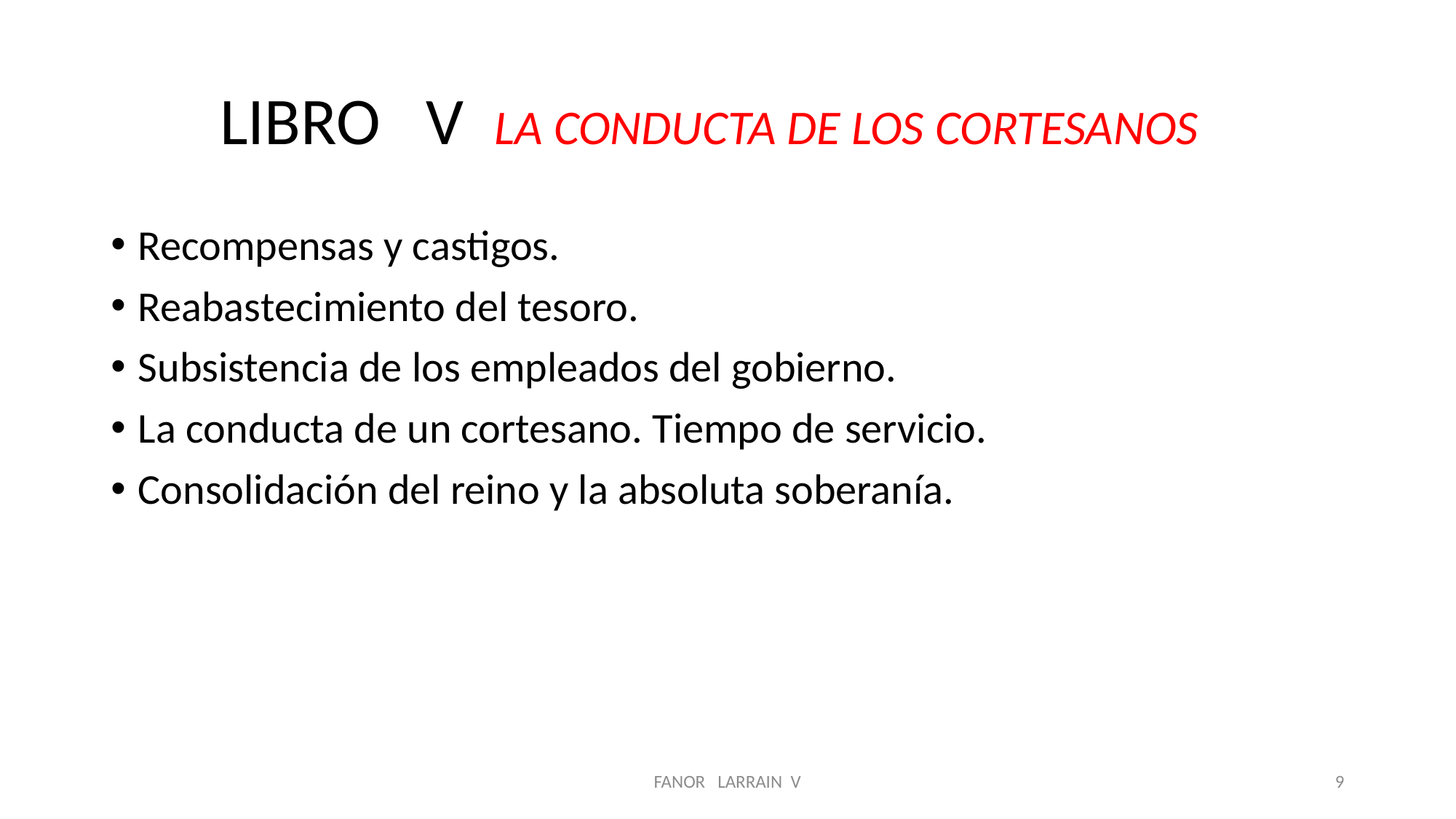

# LIBRO   V  LA CONDUCTA DE LOS CORTESANOS
Recompensas y castigos.
Reabastecimiento del tesoro.
Subsistencia de los empleados del gobierno.
La conducta de un cortesano. Tiempo de servicio.
Consolidación del reino y la absoluta soberanía.
FANOR   LARRAIN  V
9